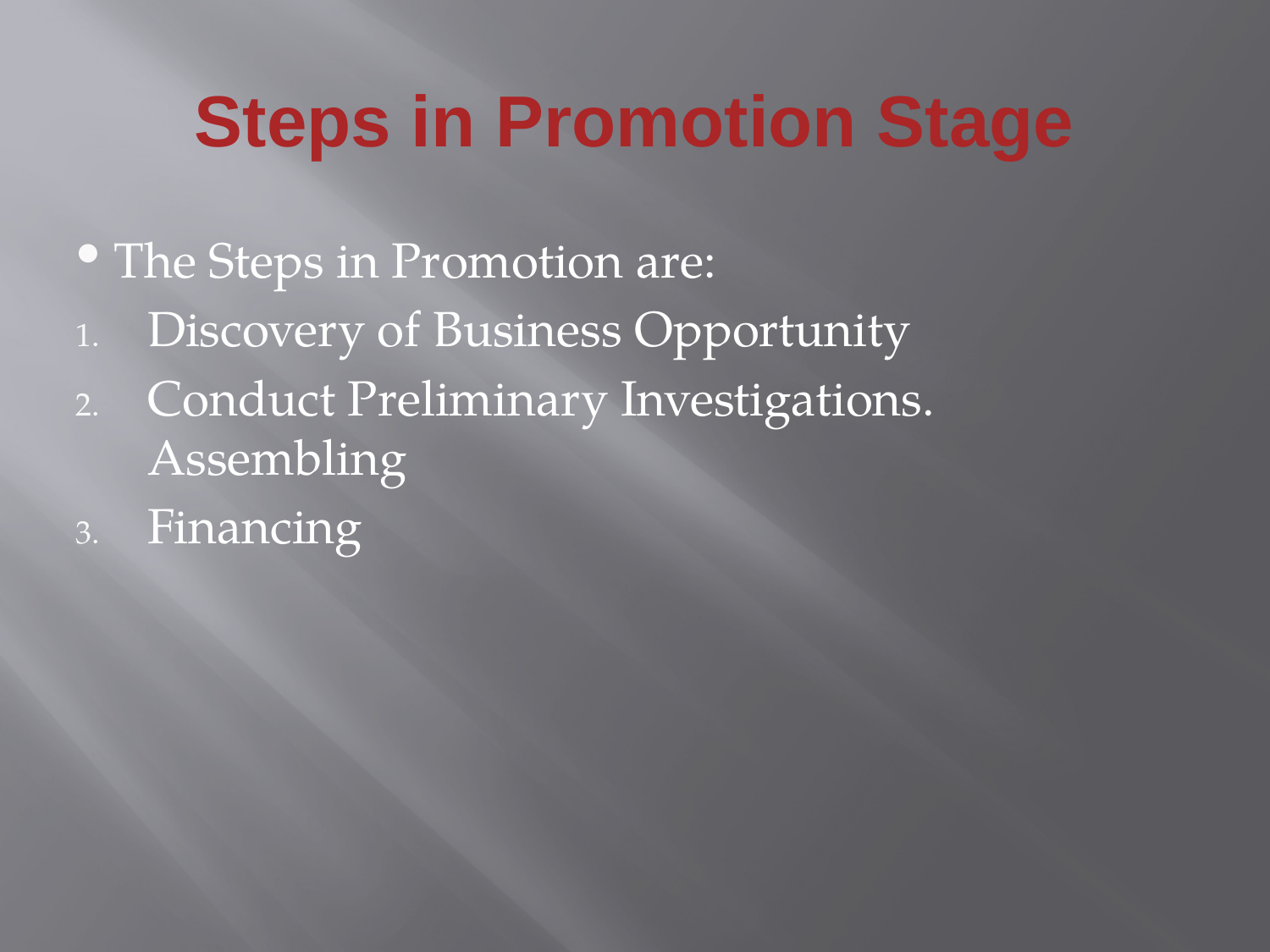

# Steps in Promotion Stage
The Steps in Promotion are:
Discovery of Business Opportunity
Conduct Preliminary Investigations.
Assembling
Financing